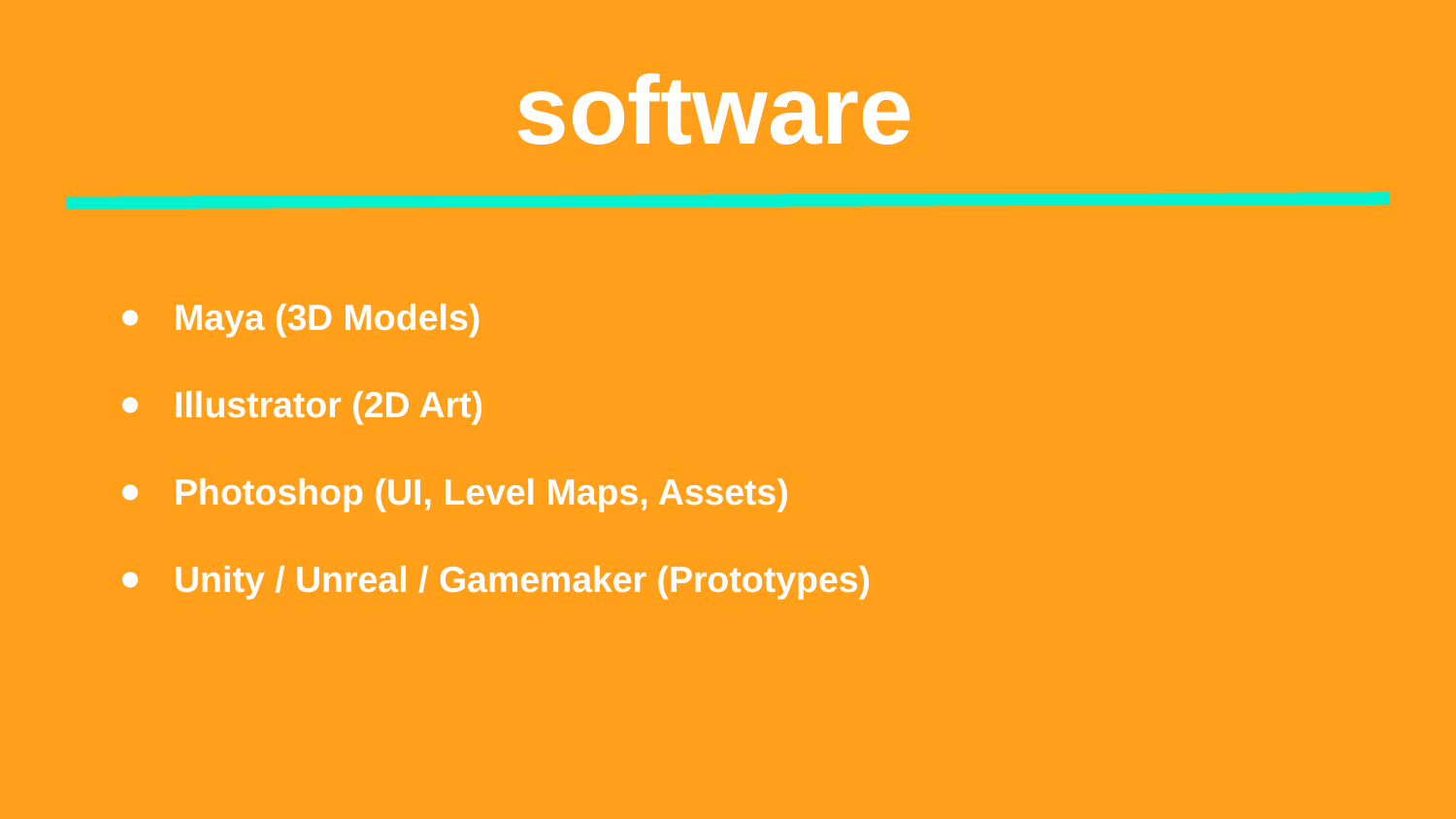

software
Maya (3D Models)
Illustrator (2D Art)
Photoshop (UI, Level Maps, Assets)
Unity / Unreal / Gamemaker (Prototypes)